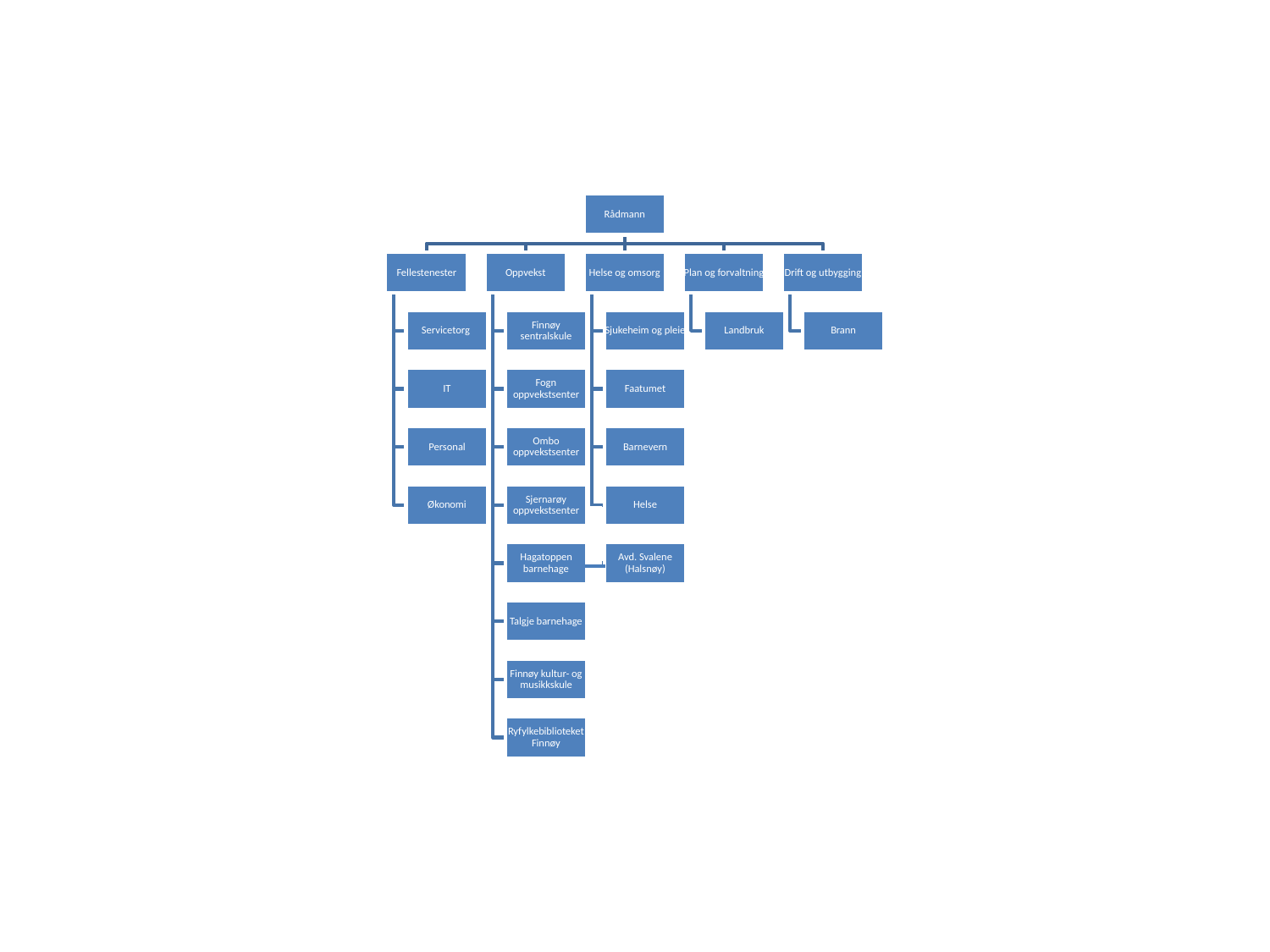

Rådmann
Fellestenester
Servicetorg
IT
Personal
Økonomi
Oppvekst
Finnøy sentralskule
Fogn oppvekstsenter
Ombo oppvekstsenter
Sjernarøy oppvekstsenter
Hagatoppen barnehage
Talgje barnehage
Finnøy kultur- og musikkskule
Ryfylkebiblioteket Finnøy
Helse og omsorg
Sjukeheim og pleie
Faatumet
Barnevern
Helse
Avd. Svalene (Halsnøy)
Plan og forvaltning
Landbruk
Drift og utbygging
Brann